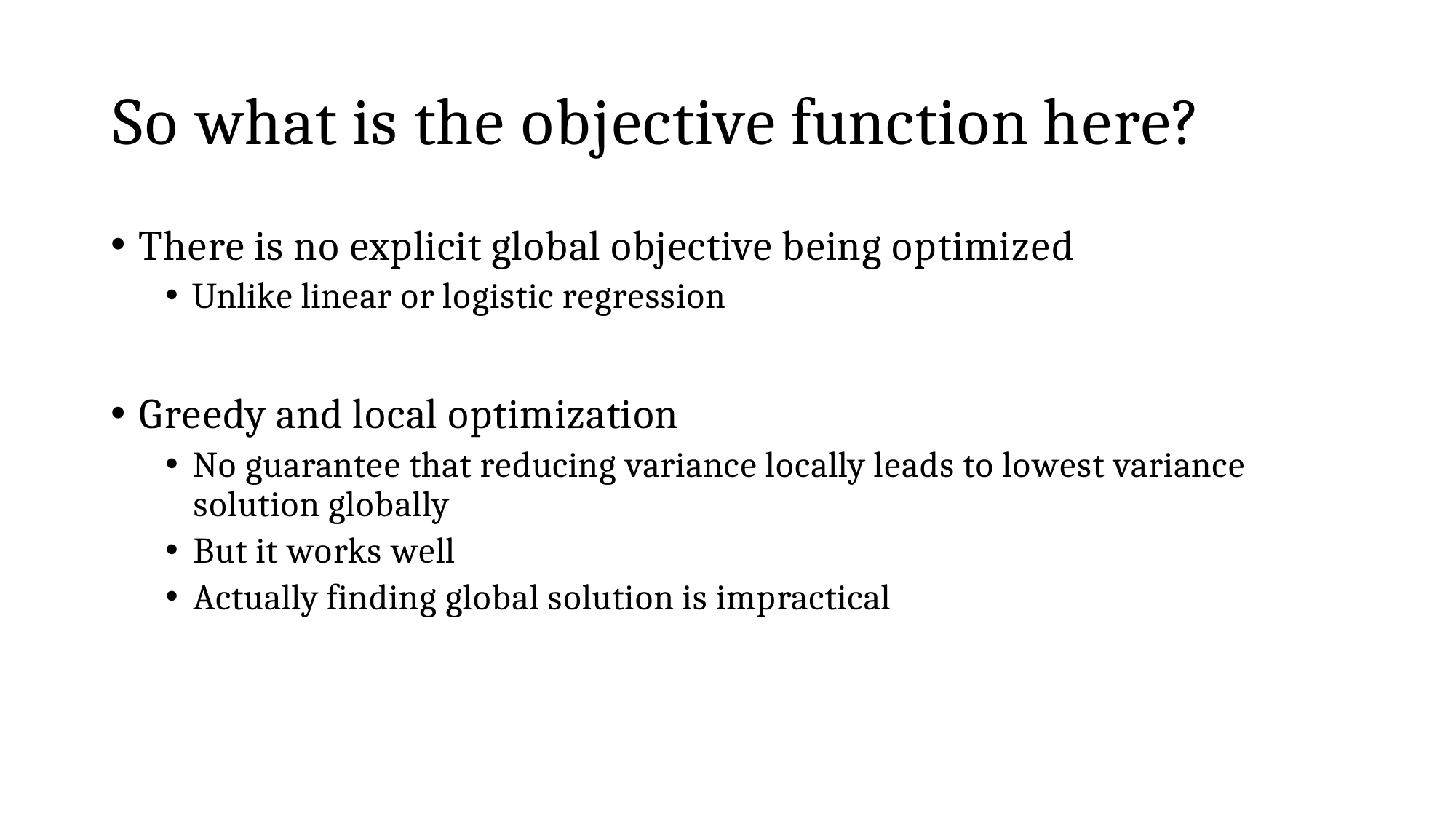

# So what is the objective function here?
There is no explicit global objective being optimized
Unlike linear or logistic regression

Greedy and local optimization
No guarantee that reducing variance locally leads to lowest variance solution globally
But it works well
Actually finding global solution is impractical